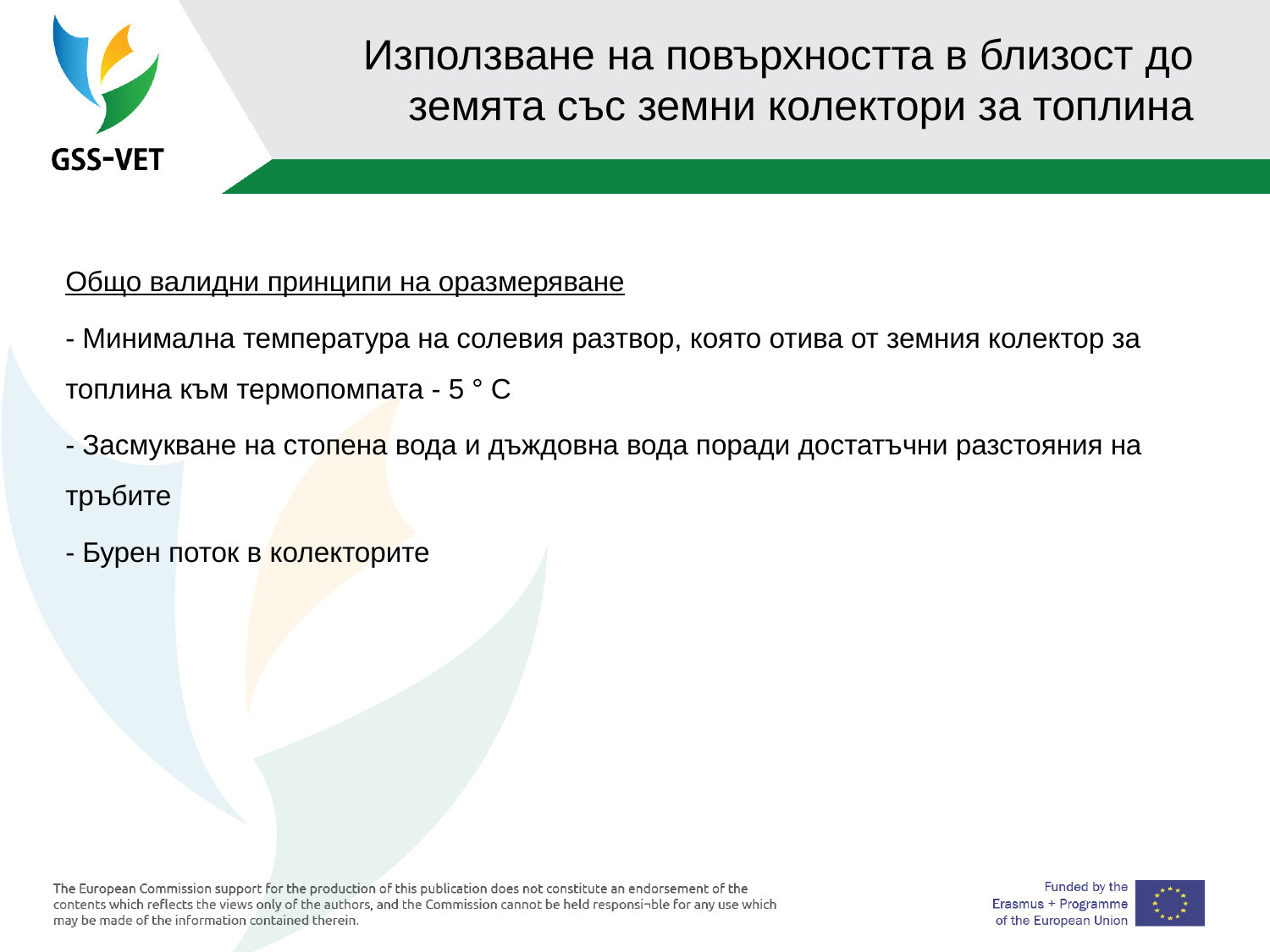

# Използване на повърхността в близост до земята със земни колектори за топлина

Общо валидни принципи на оразмеряване
- Минимална температура на солевия разтвор, която отива от земния колектор за топлина към термопомпата - 5 ° C
- Засмукване на стопена вода и дъждовна вода поради достатъчни разстояния на тръбите
- Бурен поток в колекторите